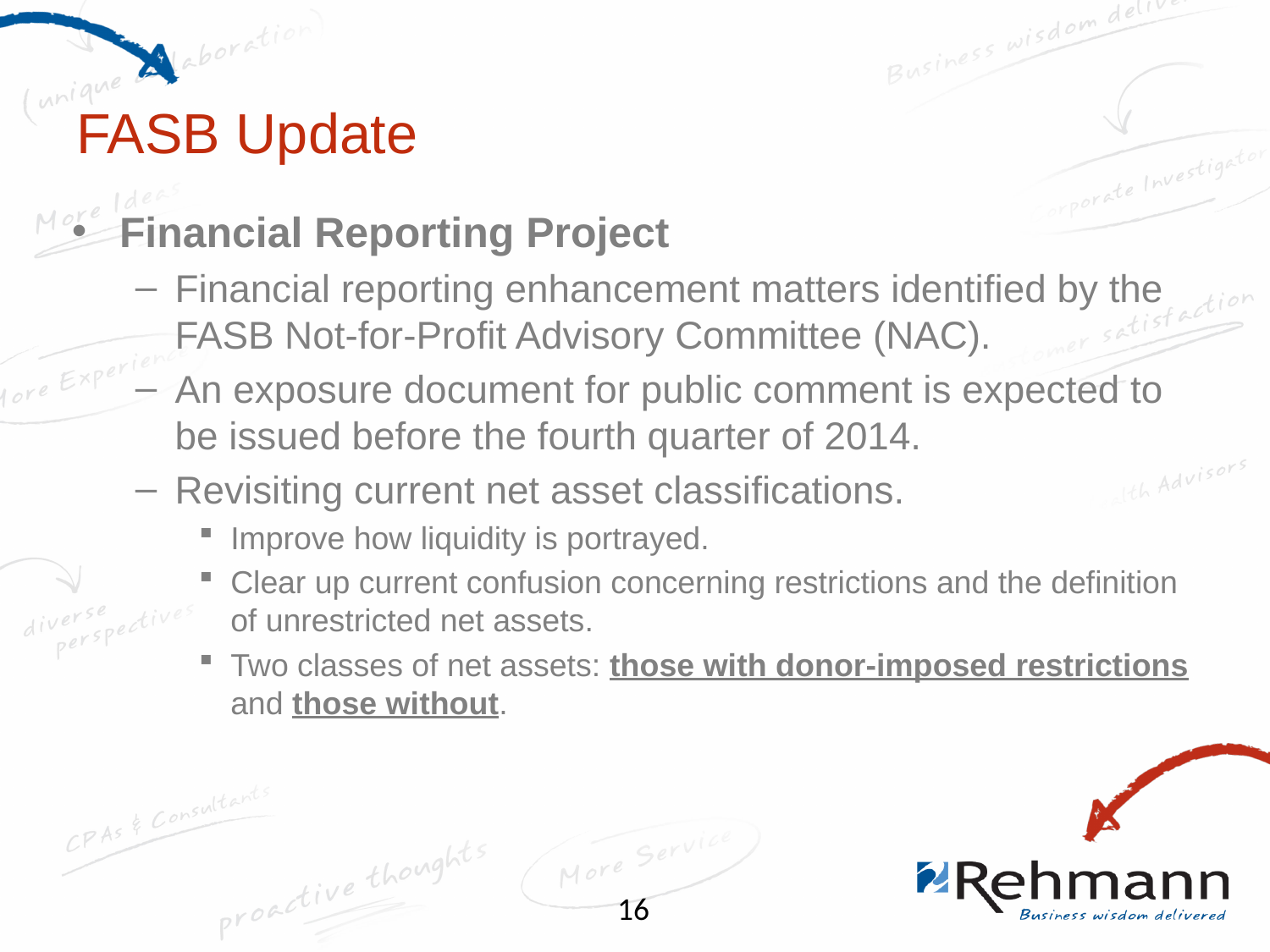

# FASB Update
Financial Reporting Project
Financial reporting enhancement matters identified by the FASB Not-for-Profit Advisory Committee (NAC).
An exposure document for public comment is expected to be issued before the fourth quarter of 2014.
Revisiting current net asset classifications.
Improve how liquidity is portrayed.
Clear up current confusion concerning restrictions and the definition of unrestricted net assets.
Two classes of net assets: those with donor-imposed restrictions and those without.
16